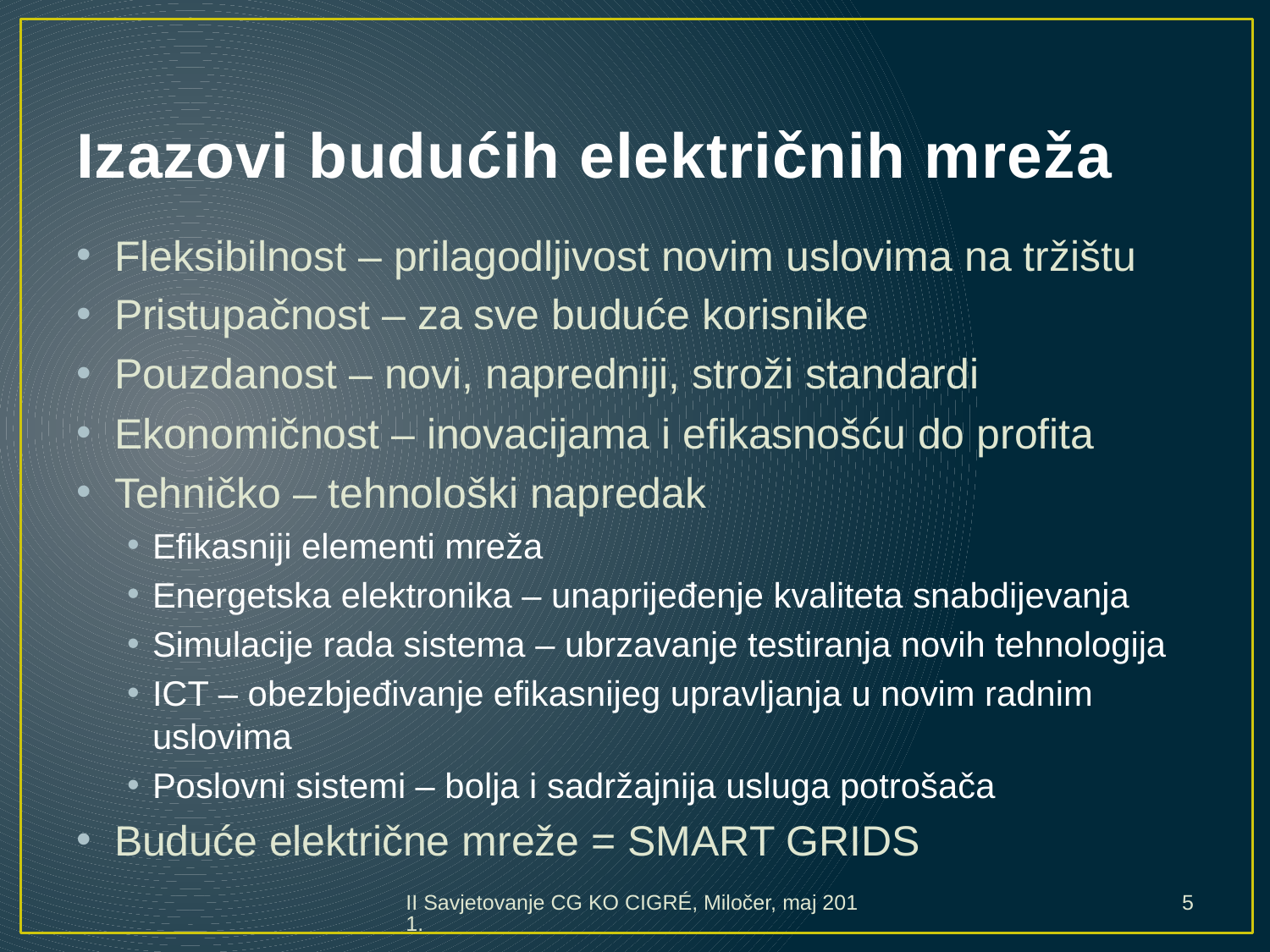

# Izazovi budućih električnih mreža
Fleksibilnost – prilagodljivost novim uslovima na tržištu
Pristupačnost – za sve buduće korisnike
Pouzdanost – novi, napredniji, stroži standardi
Ekonomičnost – inovacijama i efikasnošću do profita
Tehničko – tehnološki napredak
Efikasniji elementi mreža
Energetska elektronika – unaprijeđenje kvaliteta snabdijevanja
Simulacije rada sistema – ubrzavanje testiranja novih tehnologija
ICT – obezbjeđivanje efikasnijeg upravljanja u novim radnim uslovima
Poslovni sistemi – bolja i sadržajnija usluga potrošača
Buduće električne mreže = SMART GRIDS
II Savjetovanje CG KO CIGRÉ, Miločer, maj 2011.
5